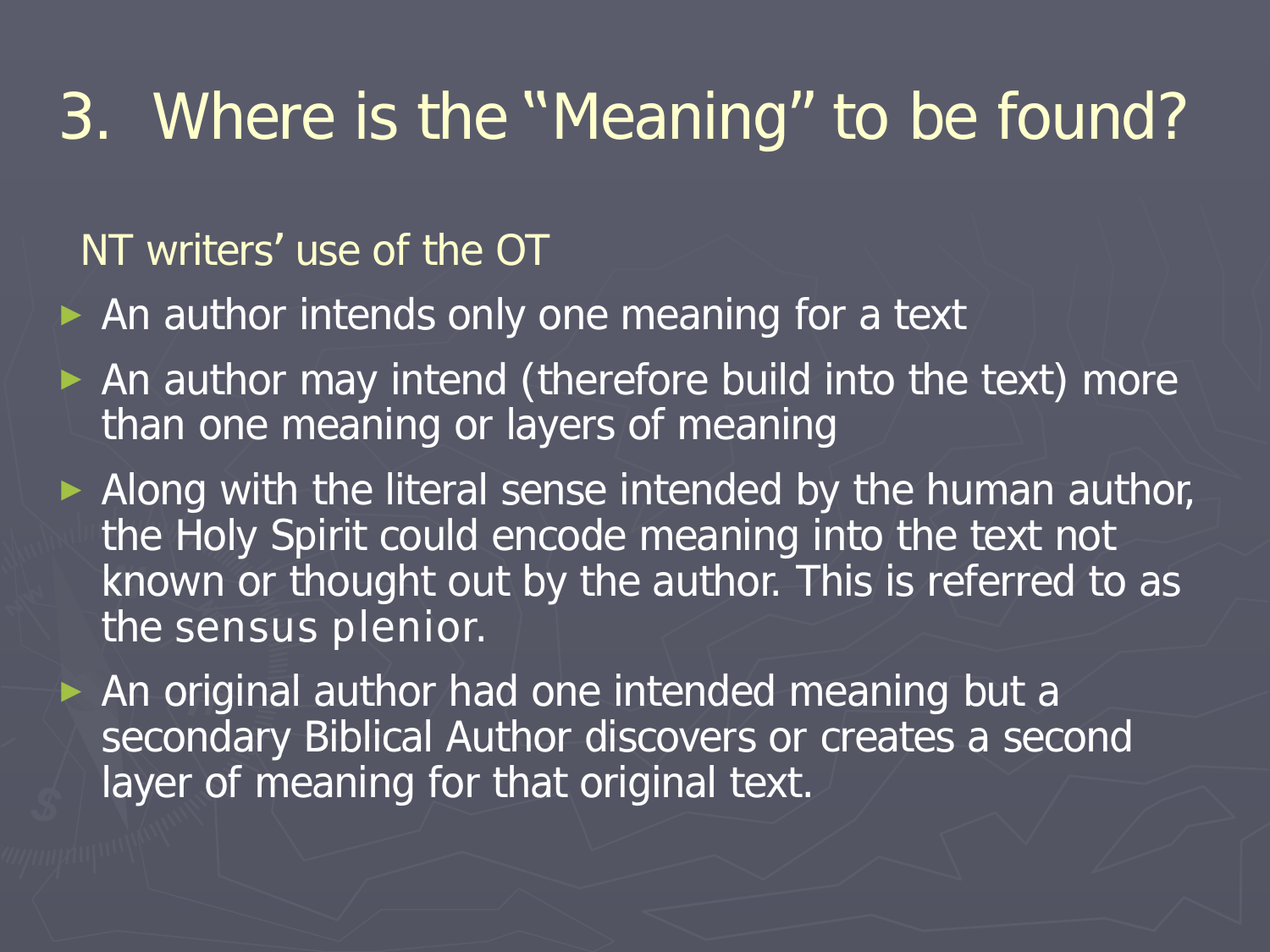

# 3.  Where is the “Meaning” to be found?
  NT writers’ use of the OT
An author intends only one meaning for a text
An author may intend (therefore build into the text) more than one meaning or layers of meaning
Along with the literal sense intended by the human author, the Holy Spirit could encode meaning into the text not known or thought out by the author. This is referred to as the sensus plenior.
An original author had one intended meaning but a secondary Biblical Author discovers or creates a second layer of meaning for that original text.